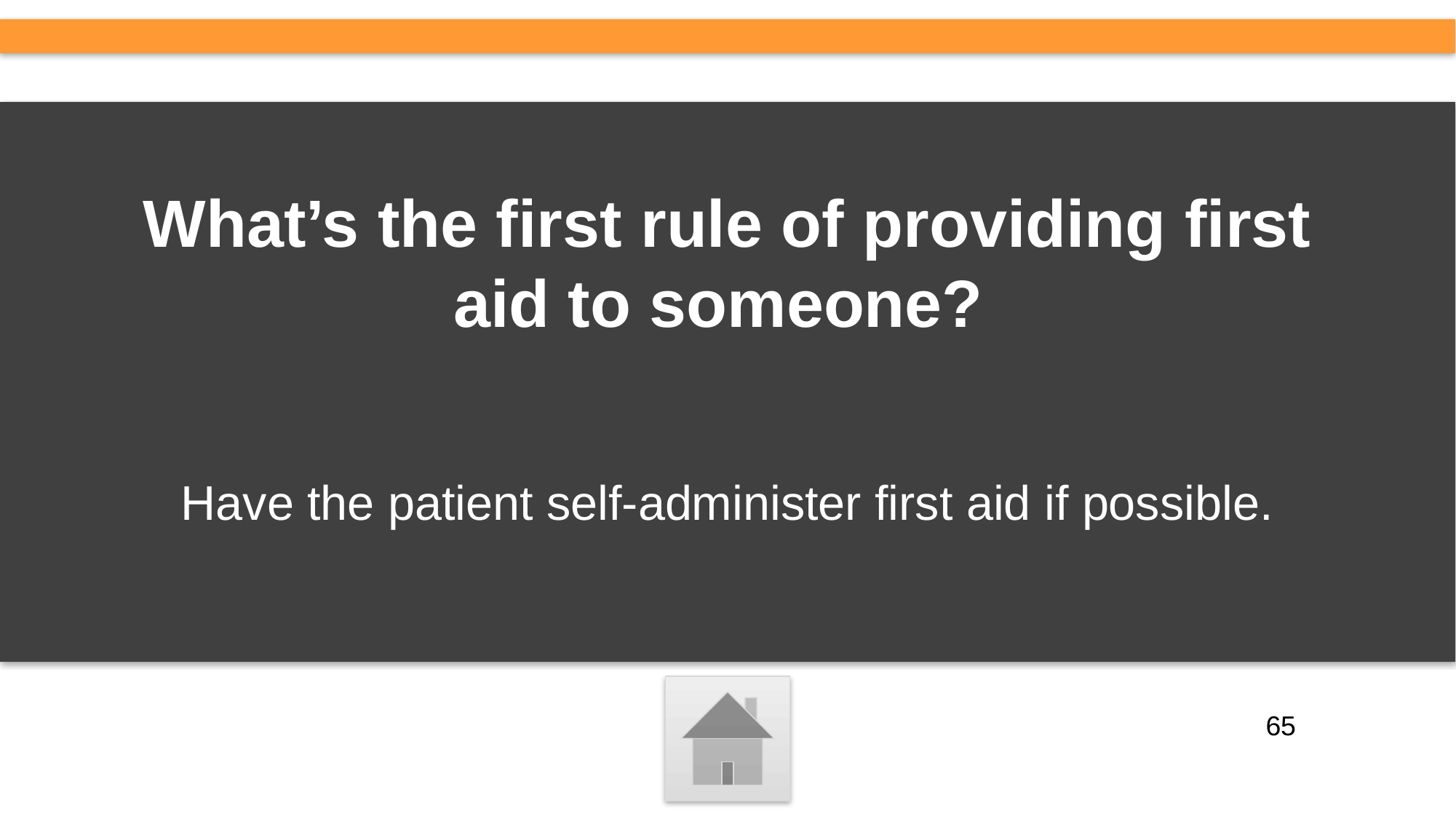

# What’s the first rule of providing first aid to someone?

Have the patient self-administer first aid if possible.

65